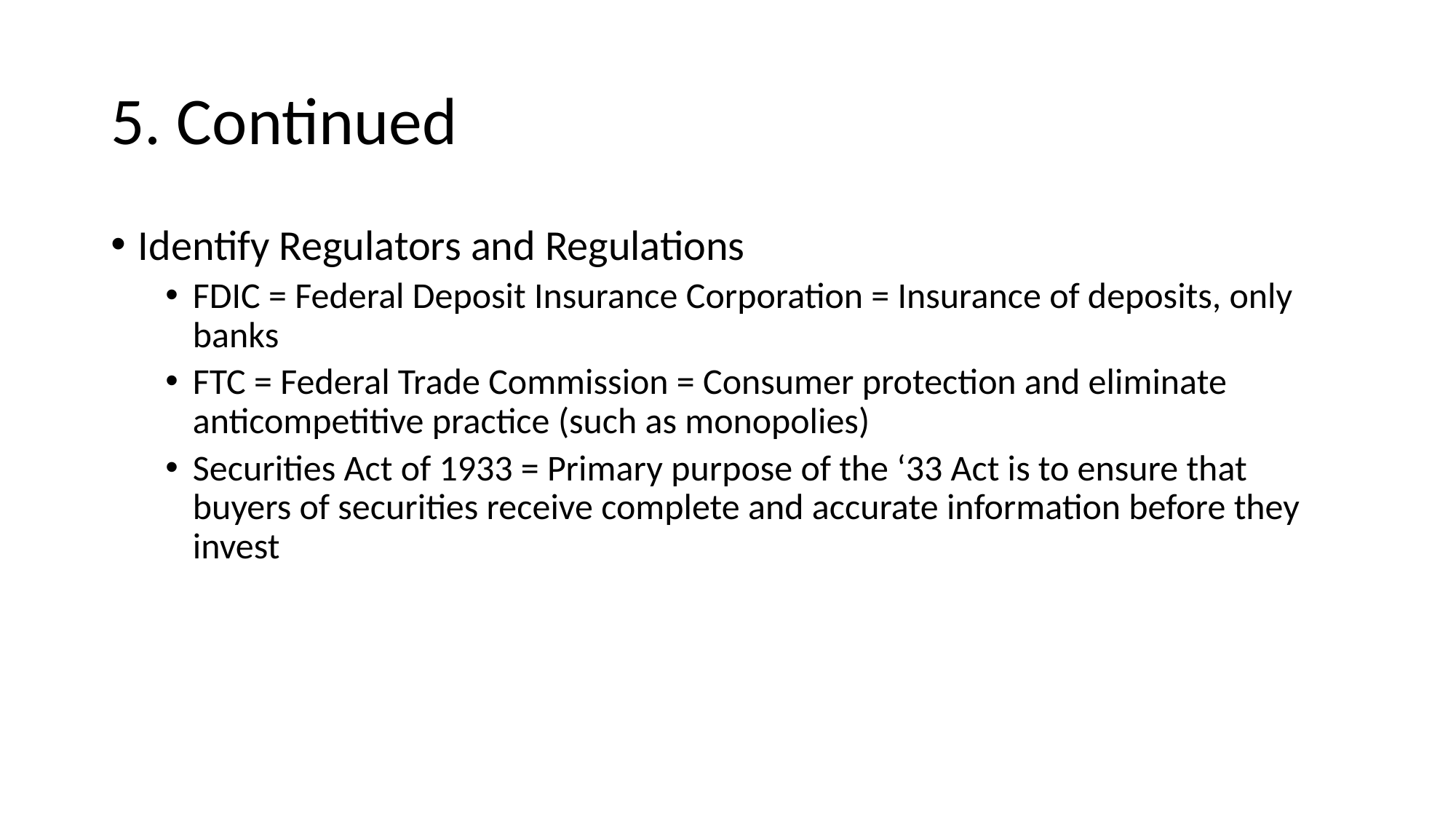

# 5. Continued
Identify Regulators and Regulations
FDIC = Federal Deposit Insurance Corporation = Insurance of deposits, only banks
FTC = Federal Trade Commission = Consumer protection and eliminate anticompetitive practice (such as monopolies)
Securities Act of 1933 = Primary purpose of the ‘33 Act is to ensure that buyers of securities receive complete and accurate information before they invest